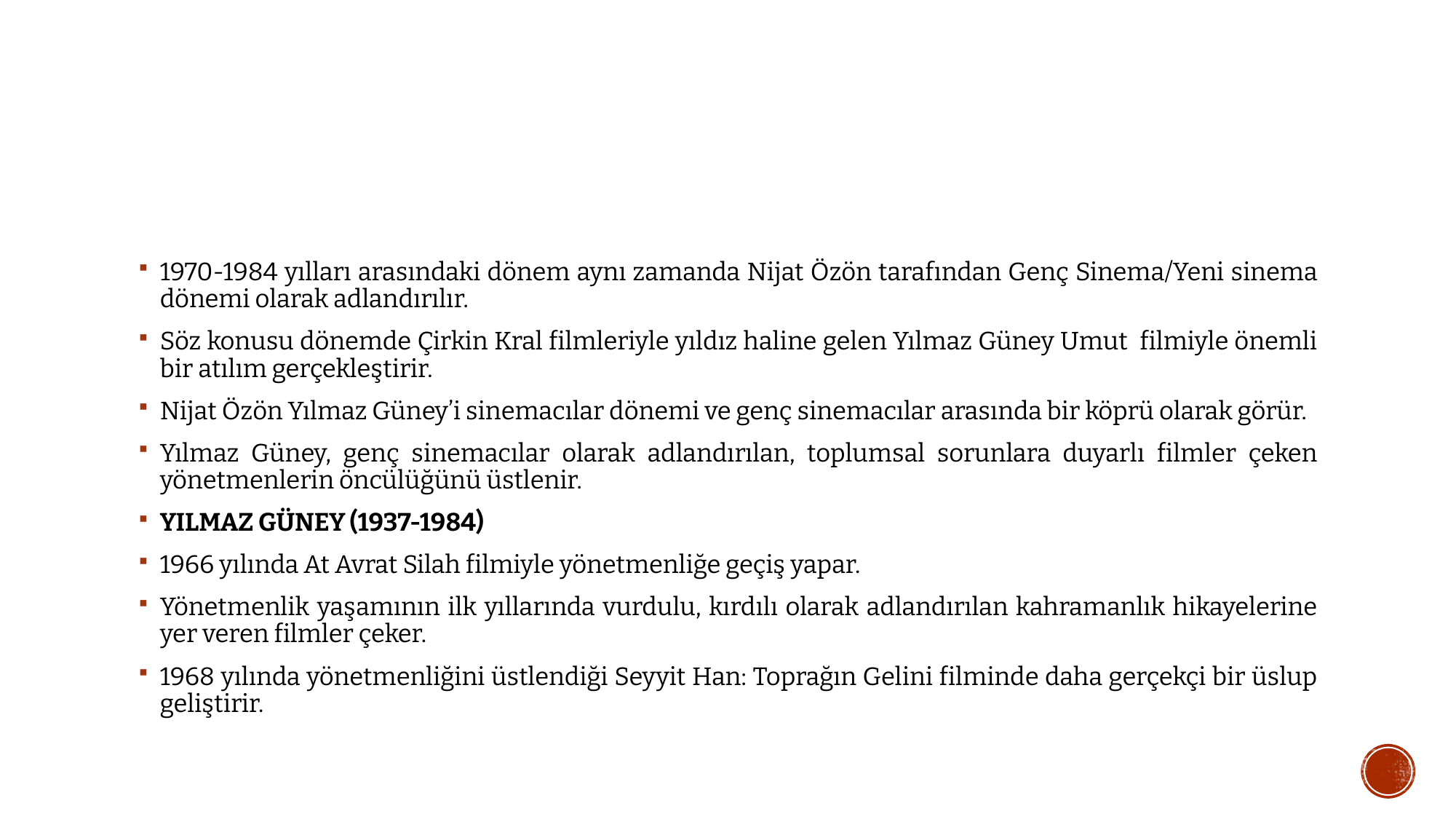

#
1970-1984 yılları arasındaki dönem aynı zamanda Nijat Özön tarafından Genç Sinema/Yeni sinema dönemi olarak adlandırılır.
Söz konusu dönemde Çirkin Kral filmleriyle yıldız haline gelen Yılmaz Güney Umut  filmiyle önemli bir atılım gerçekleştirir.
Nijat Özön Yılmaz Güney’i sinemacılar dönemi ve genç sinemacılar arasında bir köprü olarak görür.
Yılmaz Güney, genç sinemacılar olarak adlandırılan, toplumsal sorunlara duyarlı filmler çeken yönetmenlerin öncülüğünü üstlenir.
YILMAZ GÜNEY (1937-1984)
1966 yılında At Avrat Silah filmiyle yönetmenliğe geçiş yapar.
Yönetmenlik yaşamının ilk yıllarında vurdulu, kırdılı olarak adlandırılan kahramanlık hikayelerine yer veren filmler çeker.
1968 yılında yönetmenliğini üstlendiği Seyyit Han: Toprağın Gelini filminde daha gerçekçi bir üslup geliştirir.